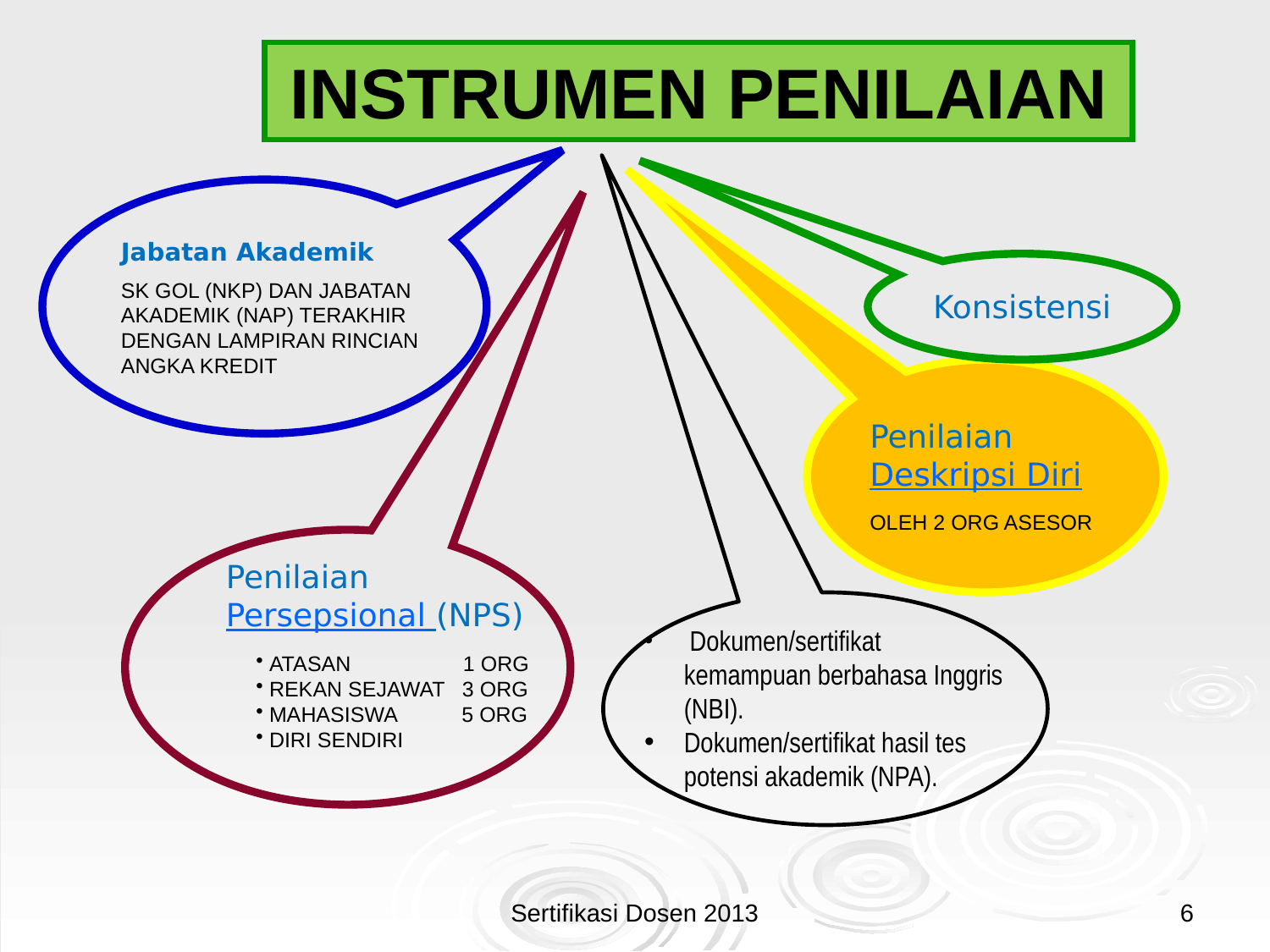

INSTRUMEN PENILAIAN

Jabatan Akademik
SK GOL (NKP) DAN JABATAN AKADEMIK (NAP) TERAKHIR DENGAN LAMPIRAN RINCIAN ANGKA KREDIT

Konsistensi

Penilaian Deskripsi Diri

OLEH 2 ORG ASESOR

Penilaian
Persepsional (NPS)

 ATASAN                   1 ORG
 REKAN SEJAWAT   3 ORG
 MAHASISWA           5 ORG
 DIRI SENDIRI

 Dokumen/sertifikat kemampuan berbahasa Inggris (NBI).
Dokumen/sertifikat hasil tes potensi akademik (NPA).
Sertifikasi Dosen 2013
6